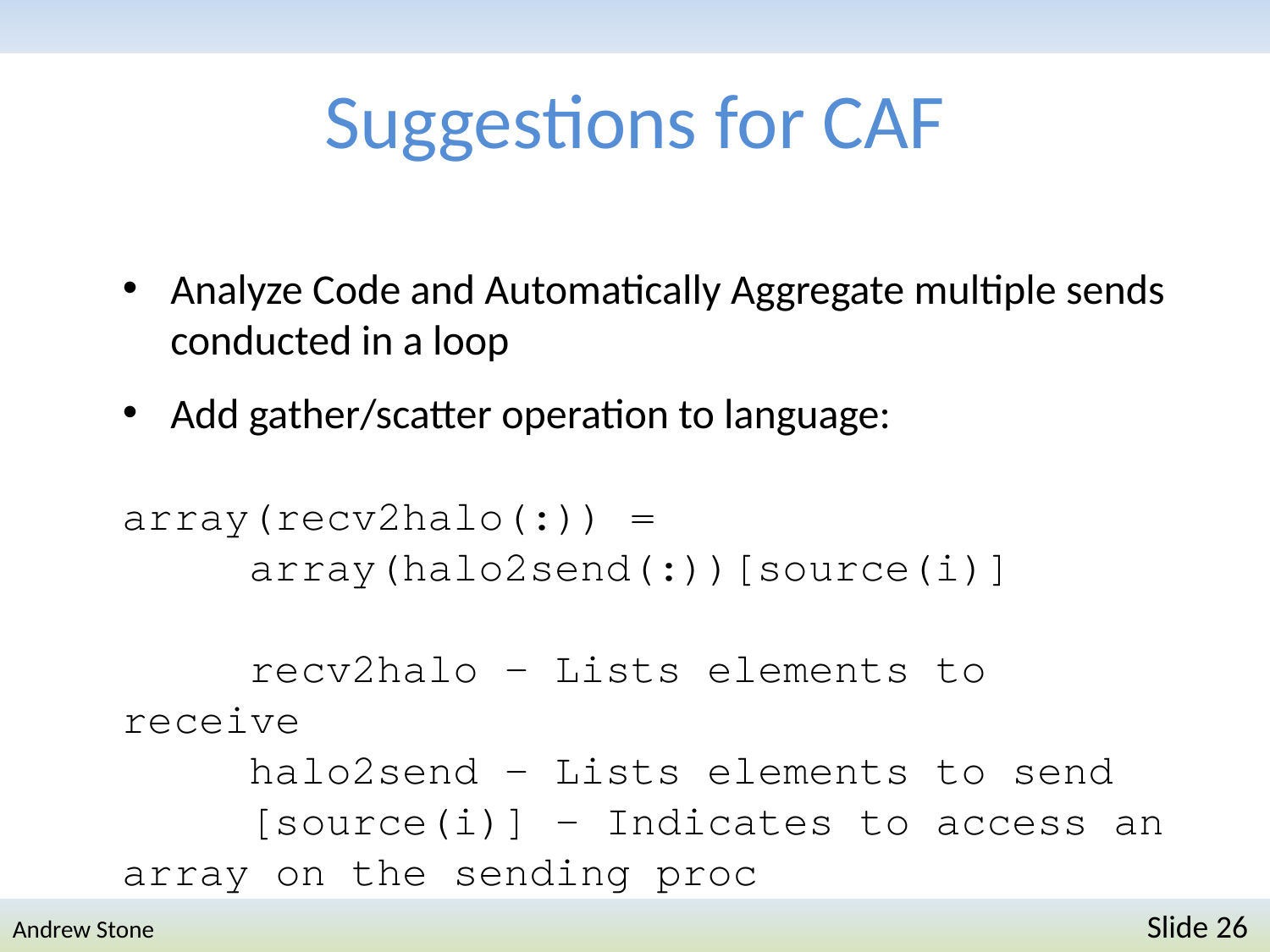

# Suggestions for CAF
Analyze Code and Automatically Aggregate multiple sends conducted in a loop

Add gather/scatter operation to language:

array(recv2halo(:)) =
	array(halo2send(:))[source(i)]

	recv2halo – Lists elements to receive
	halo2send – Lists elements to send
	[source(i)] – Indicates to access an array on the sending proc
Andrew Stone 	Slide 26